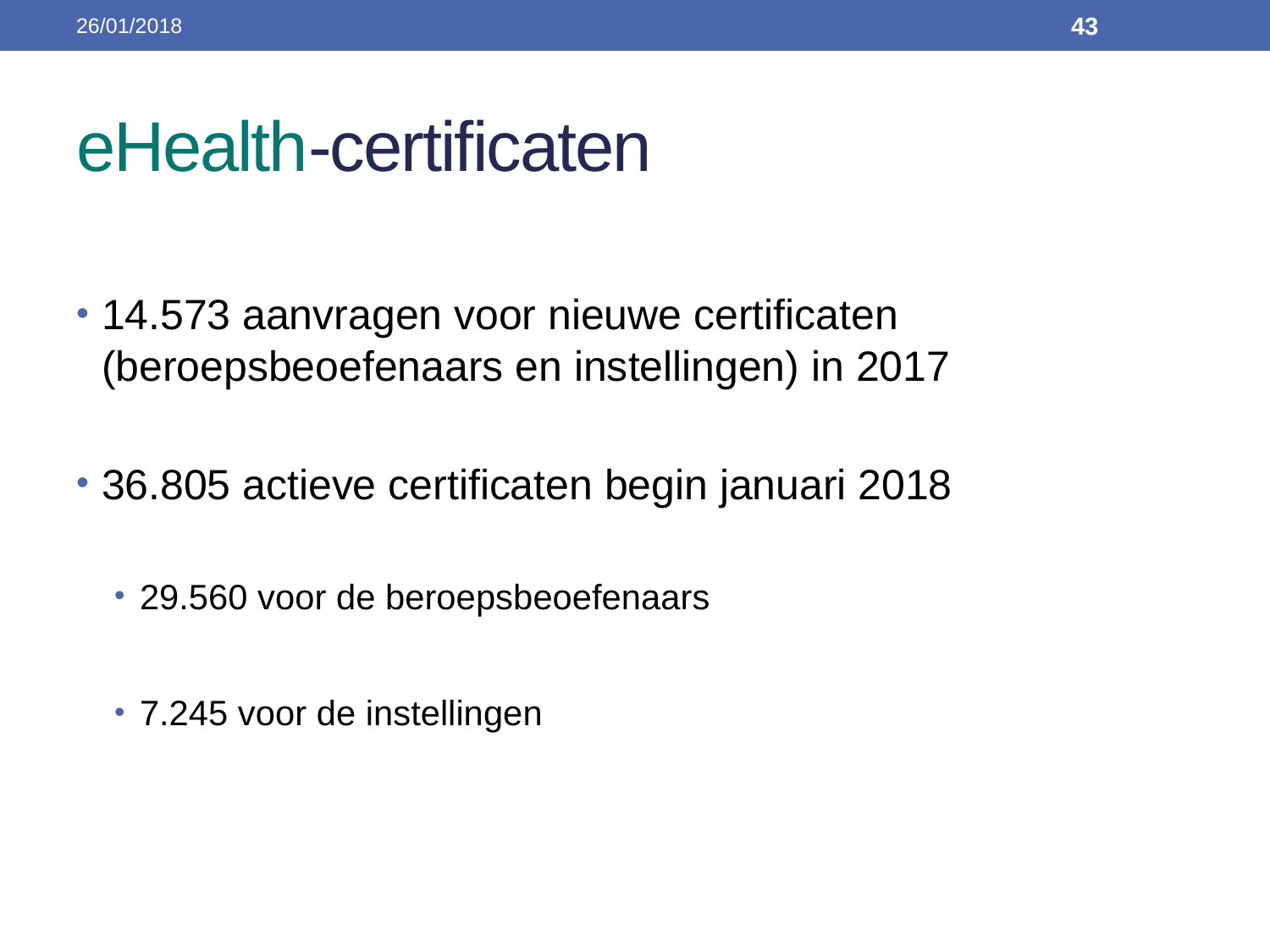

26/01/2018
43
# eHealth-certificaten

14.573 aanvragen voor nieuwe certificaten (beroepsbeoefenaars en instellingen) in 2017

36.805 actieve certificaten begin januari 2018

29.560 voor de beroepsbeoefenaars

7.245 voor de instellingen